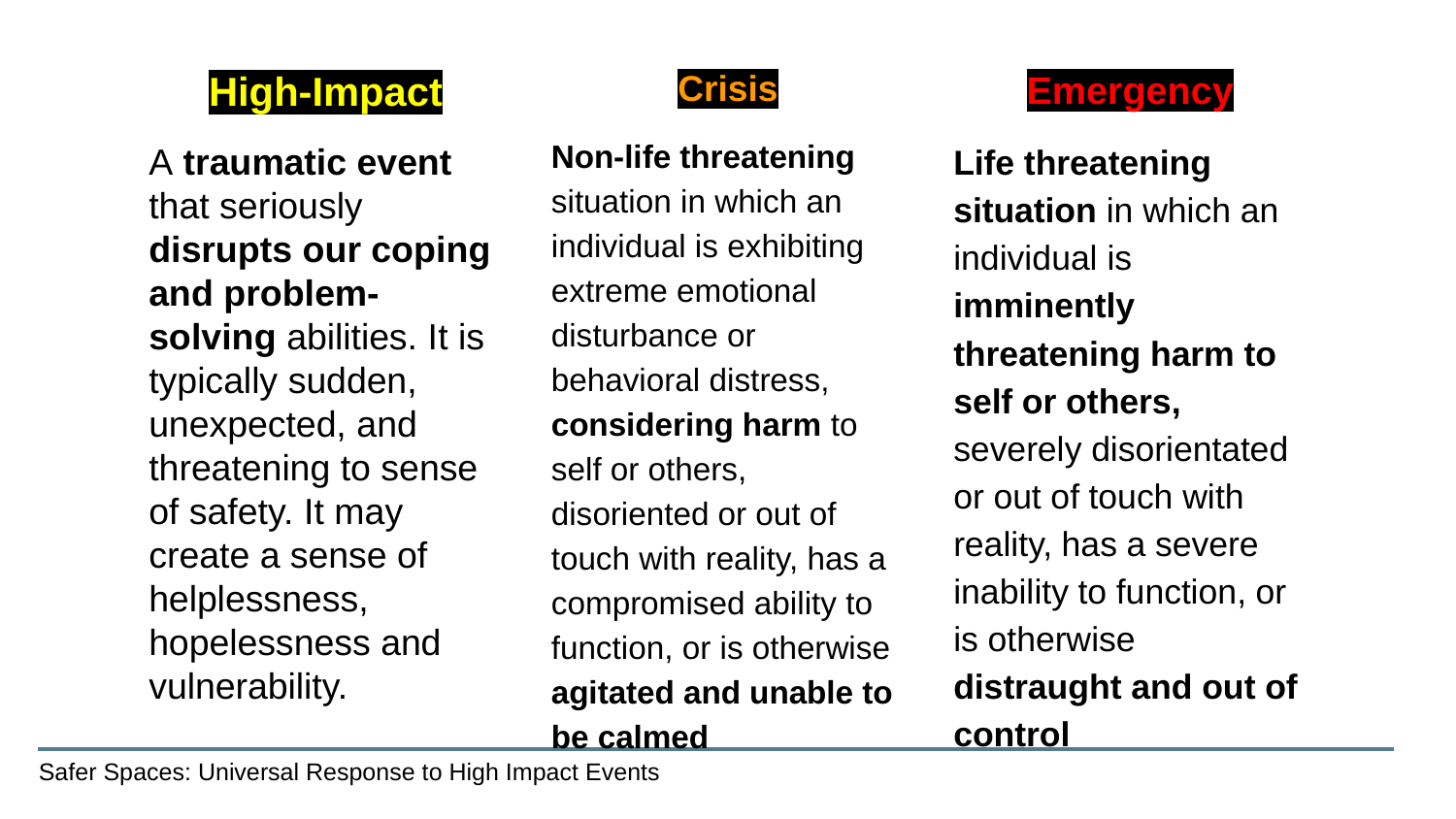

High-Impact
A traumatic event that seriously disrupts our coping and problem-solving abilities. It is typically sudden, unexpected, and threatening to sense of safety. It may create a sense of helplessness, hopelessness and vulnerability.
Crisis
Non-life threatening situation in which an individual is exhibiting extreme emotional disturbance or behavioral distress, considering harm to self or others, disoriented or out of touch with reality, has a compromised ability to function, or is otherwise agitated and unable to be calmed
Emergency
Life threatening situation in which an individual is imminently threatening harm to self or others, severely disorientated or out of touch with reality, has a severe inability to function, or is otherwise distraught and out of control